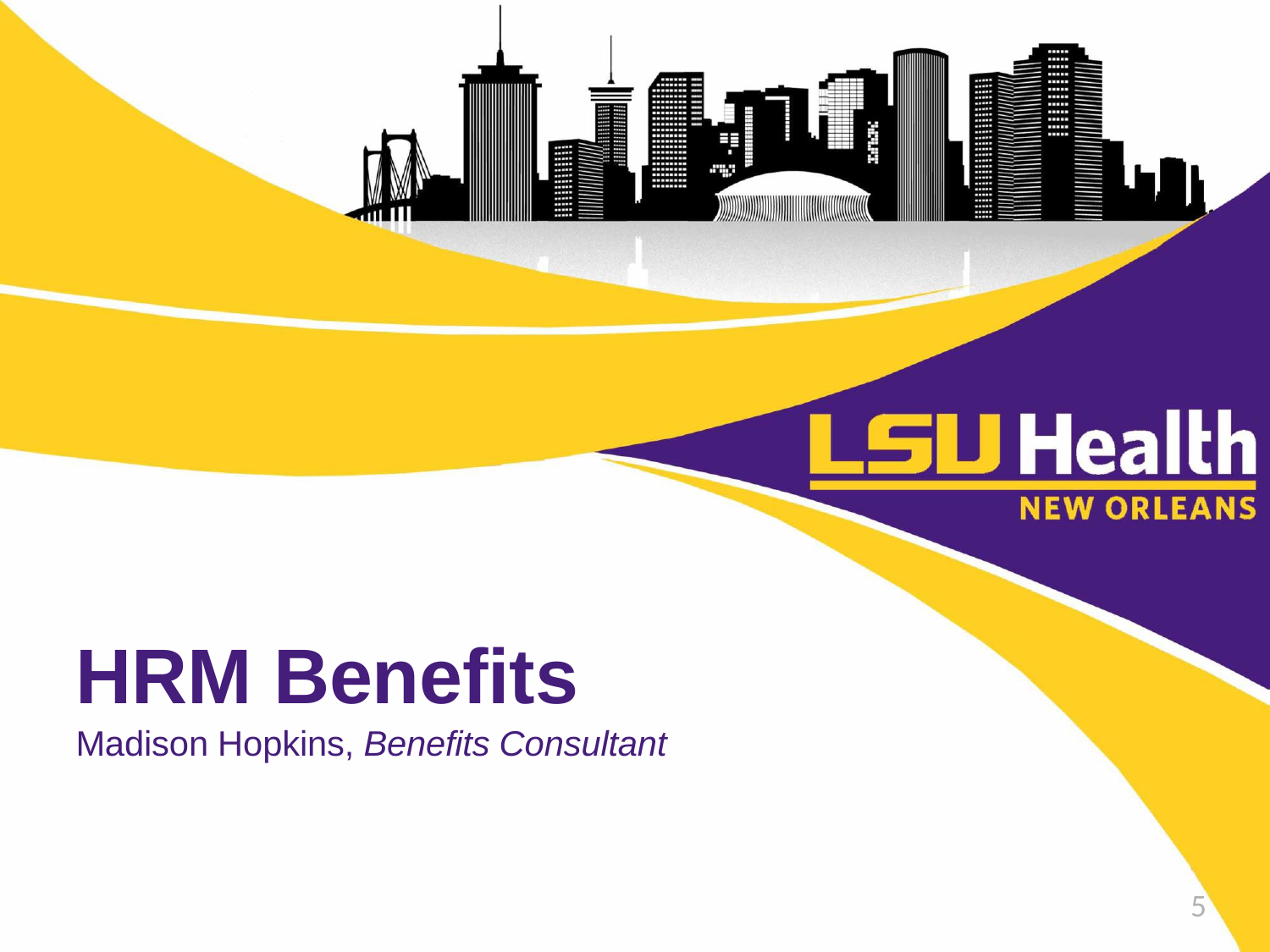

HRM Benefits
Madison Hopkins, Benefits Consultant
5